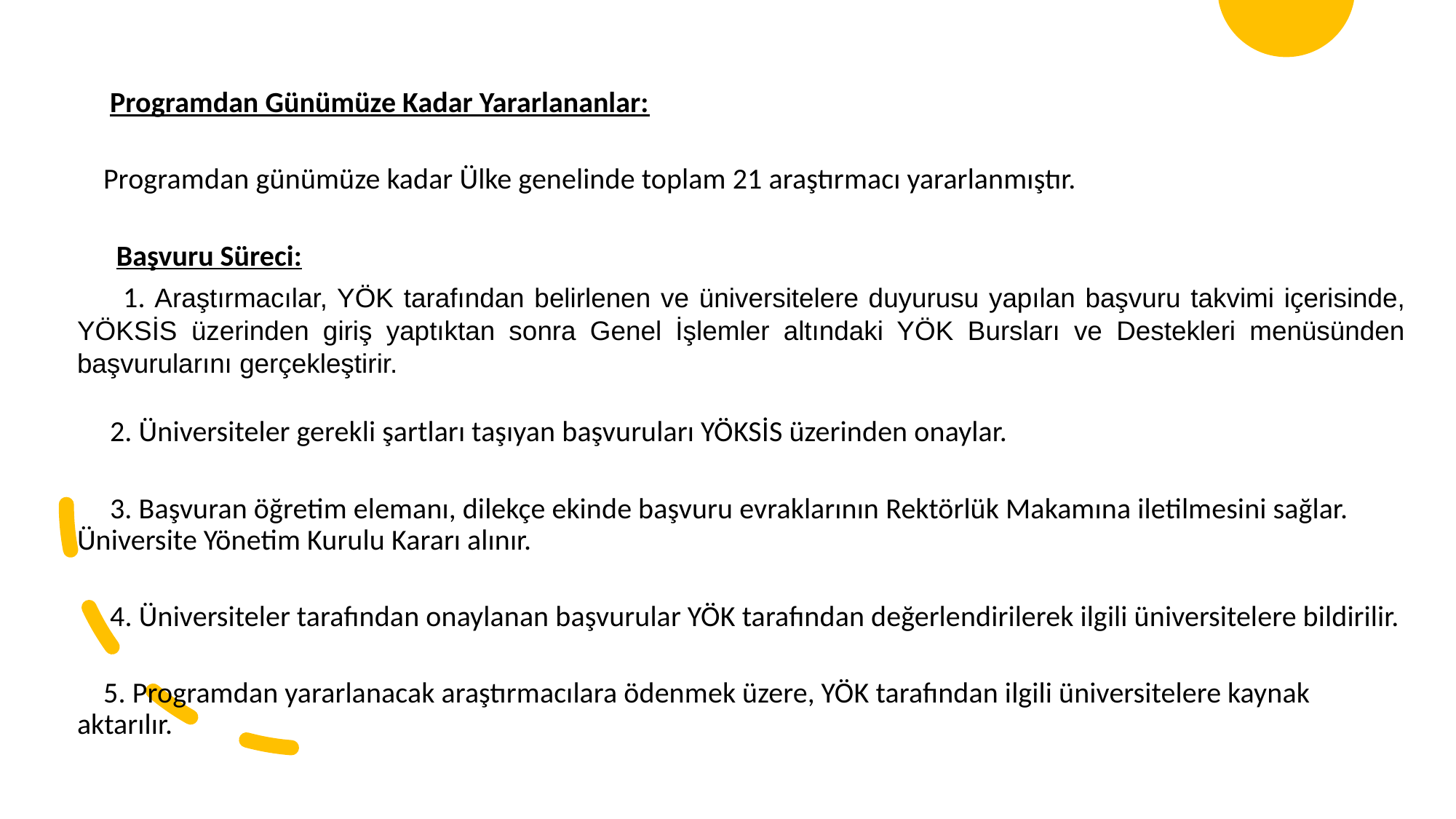

Programdan Günümüze Kadar Yararlananlar:

    Programdan günümüze kadar Ülke genelinde toplam 21 araştırmacı yararlanmıştır.

      Başvuru Süreci:
     1. Araştırmacılar, YÖK tarafından belirlenen ve üniversitelere duyurusu yapılan başvuru takvimi içerisinde, YÖKSİS üzerinden giriş yaptıktan sonra Genel İşlemler altındaki YÖK Bursları ve Destekleri menüsünden başvurularını gerçekleştirir.

     2. Üniversiteler gerekli şartları taşıyan başvuruları YÖKSİS üzerinden onaylar.

     3. Başvuran öğretim elemanı, dilekçe ekinde başvuru evraklarının Rektörlük Makamına iletilmesini sağlar. Üniversite Yönetim Kurulu Kararı alınır.

     4. Üniversiteler tarafından onaylanan başvurular YÖK tarafından değerlendirilerek ilgili üniversitelere bildirilir.

    5. Programdan yararlanacak araştırmacılara ödenmek üzere, YÖK tarafından ilgili üniversitelere kaynak aktarılır.